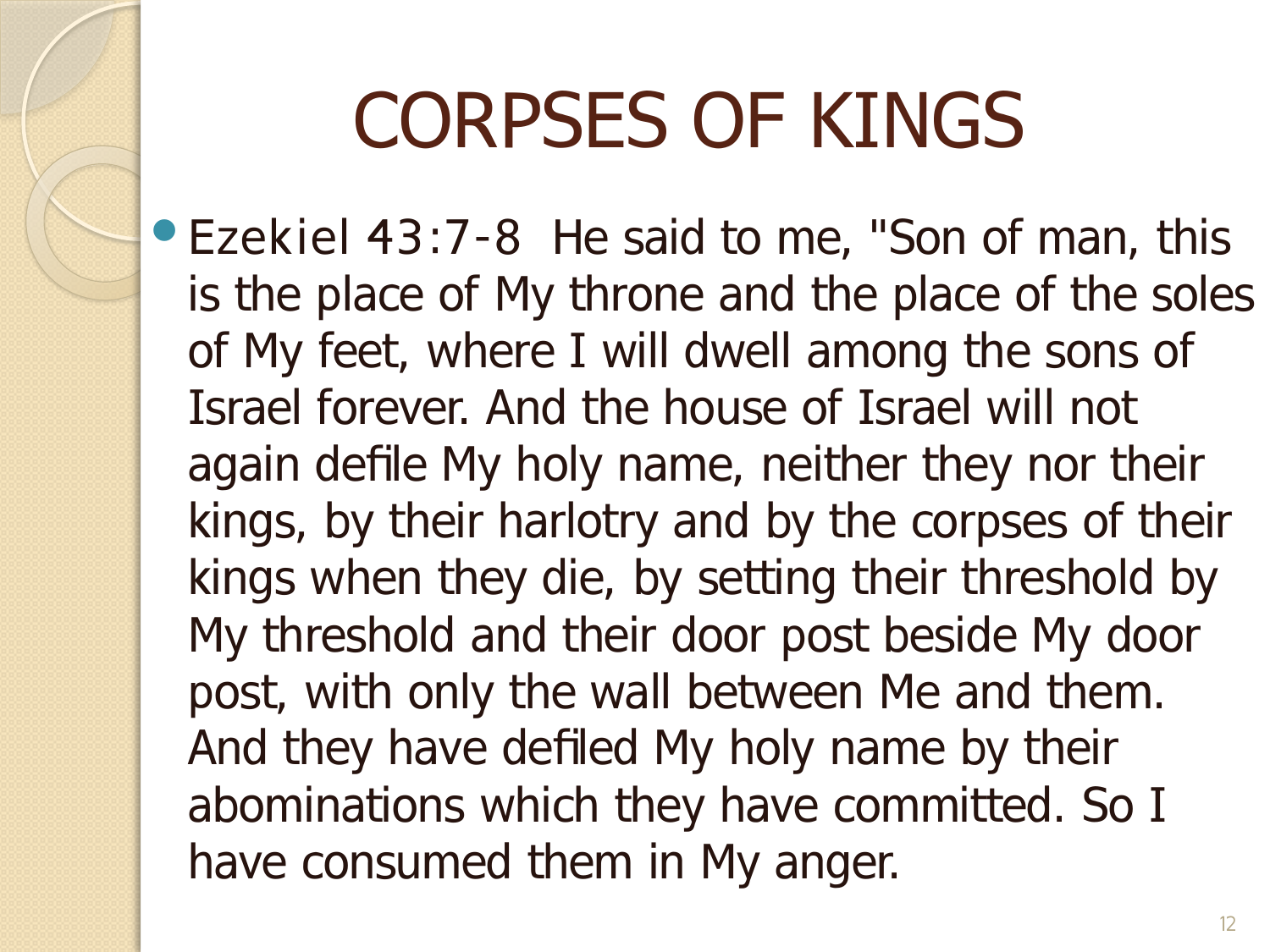

# CORPSES OF KINGS
Ezekiel 43:7-8  He said to me, "Son of man, this is the place of My throne and the place of the soles of My feet, where I will dwell among the sons of Israel forever. And the house of Israel will not again defile My holy name, neither they nor their kings, by their harlotry and by the corpses of their kings when they die, by setting their threshold by My threshold and their door post beside My door post, with only the wall between Me and them. And they have defiled My holy name by their abominations which they have committed. So I have consumed them in My anger.

12